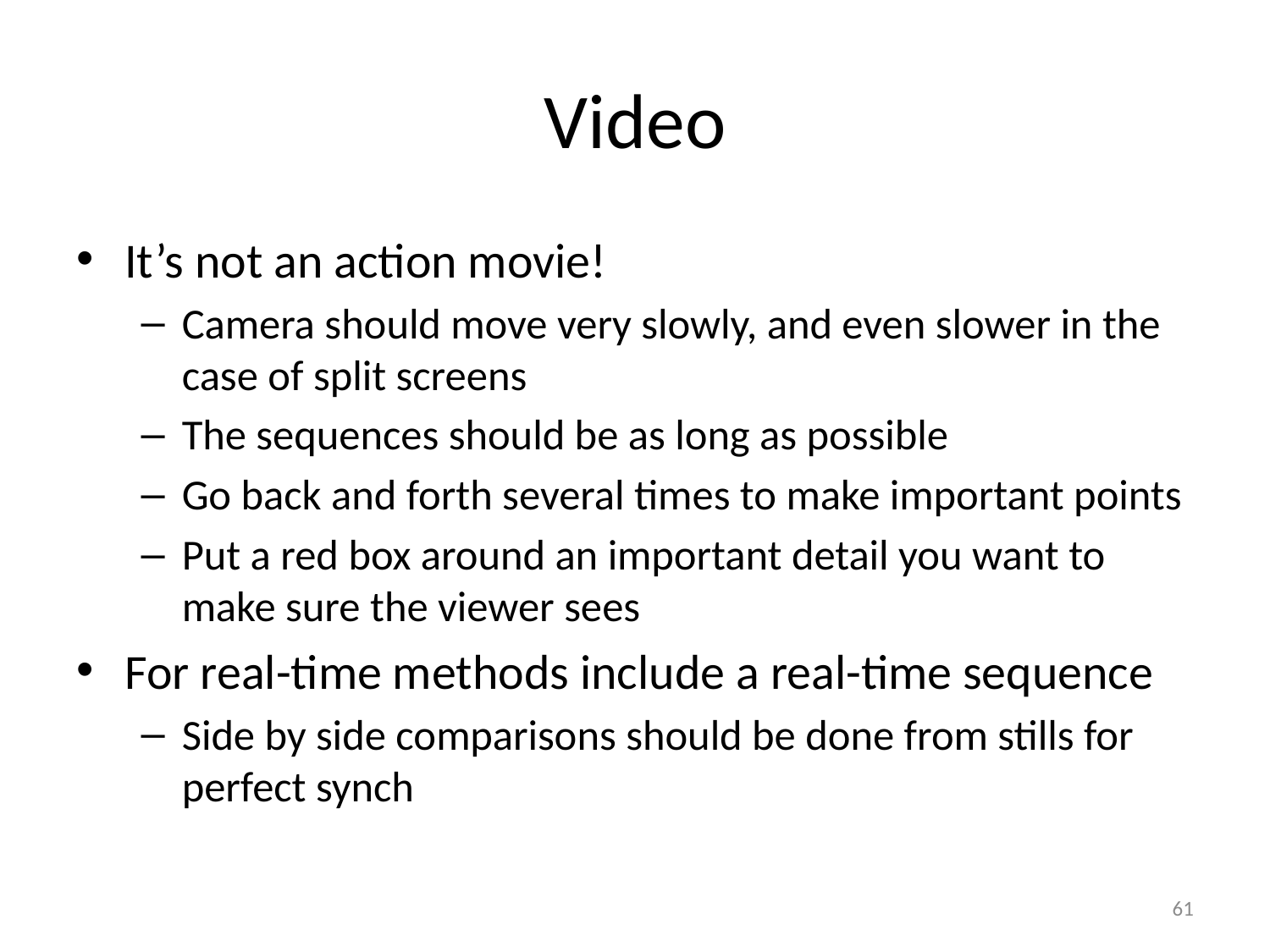

# Video
It’s not an action movie!
Camera should move very slowly, and even slower in the case of split screens
The sequences should be as long as possible
Go back and forth several times to make important points
Put a red box around an important detail you want to make sure the viewer sees
For real-time methods include a real-time sequence
Side by side comparisons should be done from stills for perfect synch
61